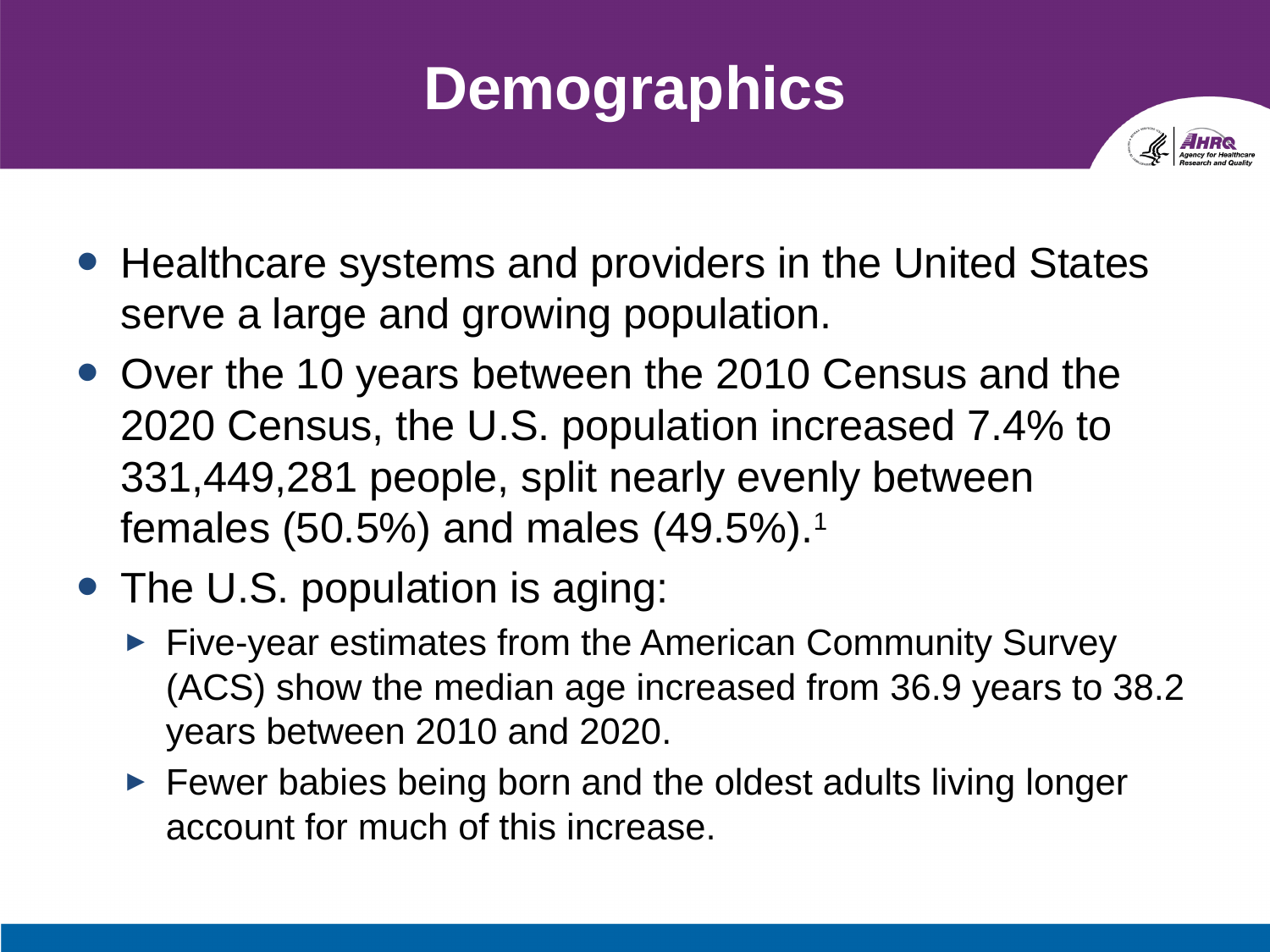

# Demographics
Healthcare systems and providers in the United States serve a large and growing population.
Over the 10 years between the 2010 Census and the 2020 Census, the U.S. population increased 7.4% to 331,449,281 people, split nearly evenly between females (50.5%) and males (49.5%).1
The U.S. population is aging:
Five-year estimates from the American Community Survey (ACS) show the median age increased from 36.9 years to 38.2 years between 2010 and 2020.
Fewer babies being born and the oldest adults living longer account for much of this increase.